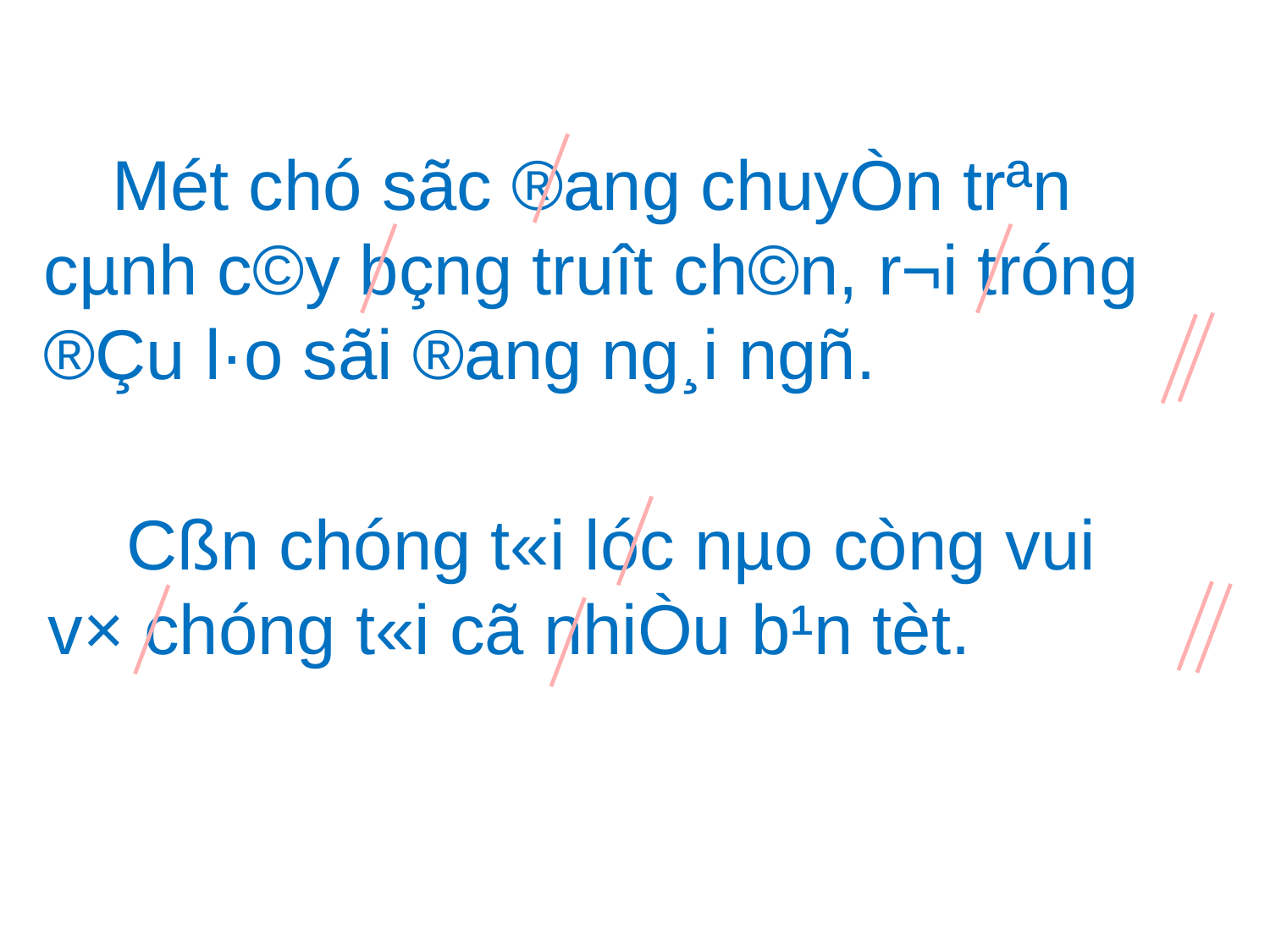

Mét chó sãc ®ang chuyÒn trªn cµnh c©y bçng truît ch©n, r¬i tróng ®Çu l·o sãi ®ang ng¸i ngñ.
    Cßn chóng t«i lóc nµo còng vui v× chóng t«i cã nhiÒu b¹n tèt.